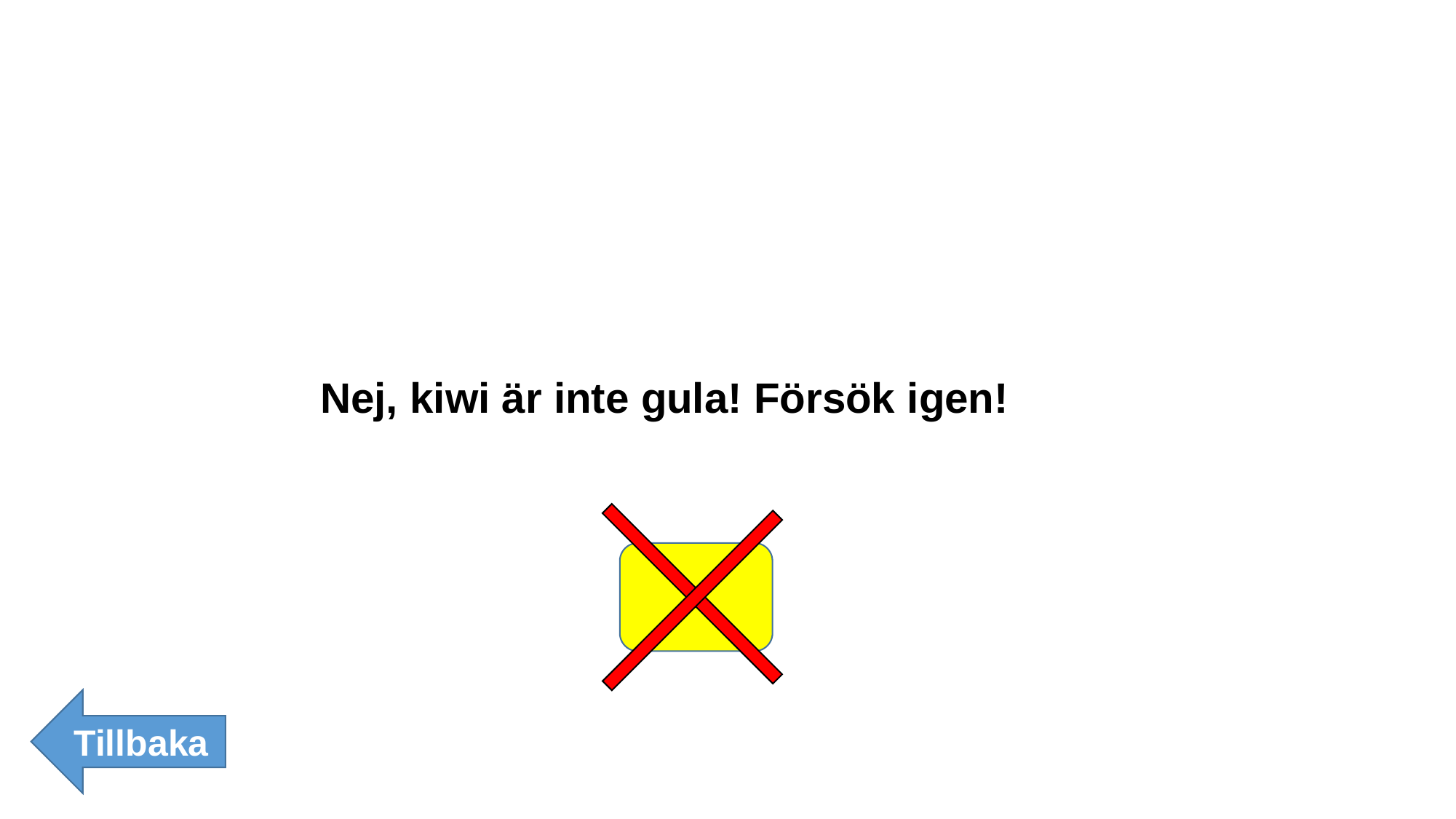

Nej, kiwi är inte gula! Försök igen!

Tillbaka